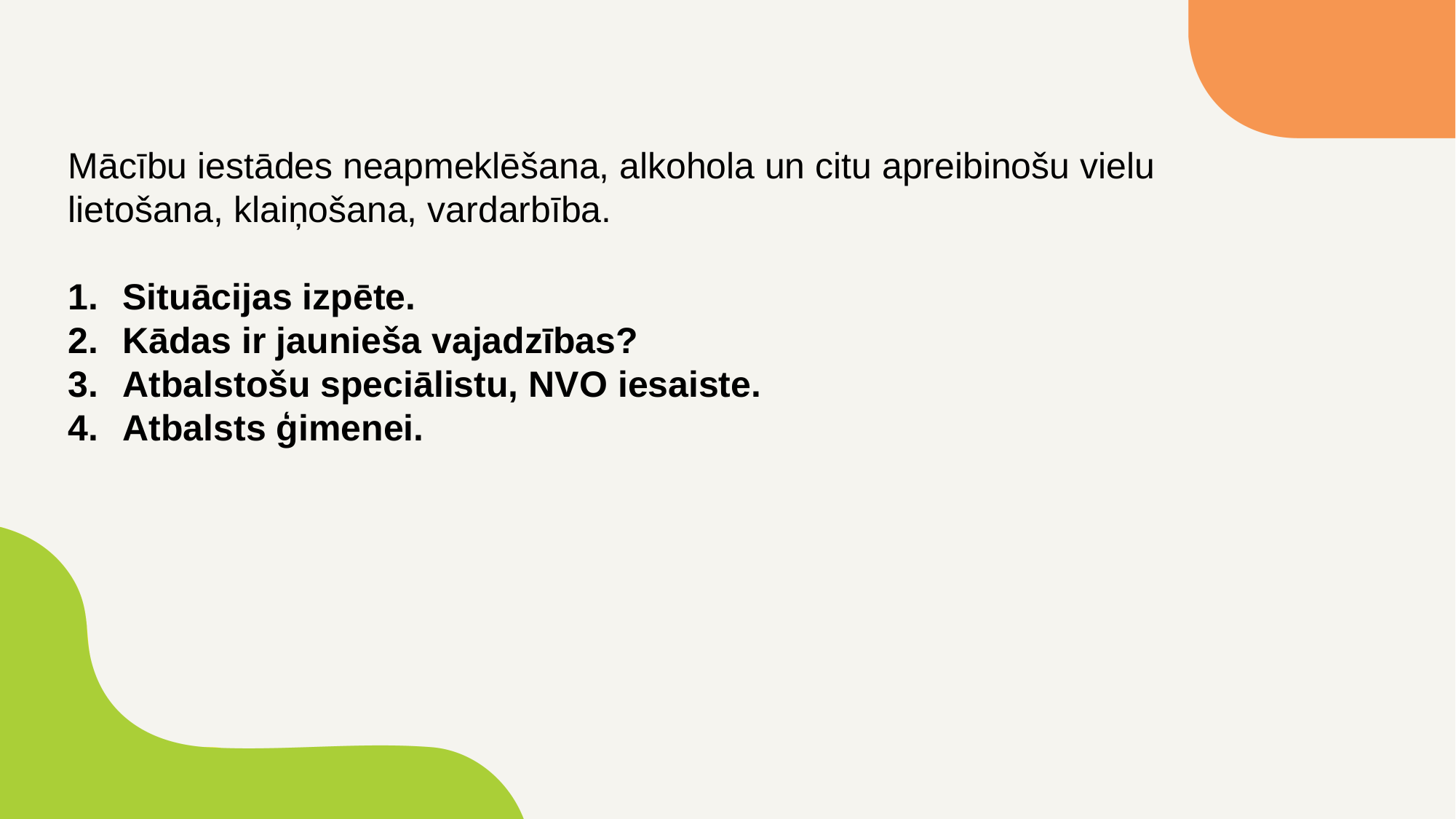

Mācību iestādes neapmeklēšana, alkohola un citu apreibinošu vielu lietošana, klaiņošana, vardarbība.

Situācijas izpēte.
Kādas ir jaunieša vajadzības?
Atbalstošu speciālistu, NVO iesaiste.
Atbalsts ģimenei.